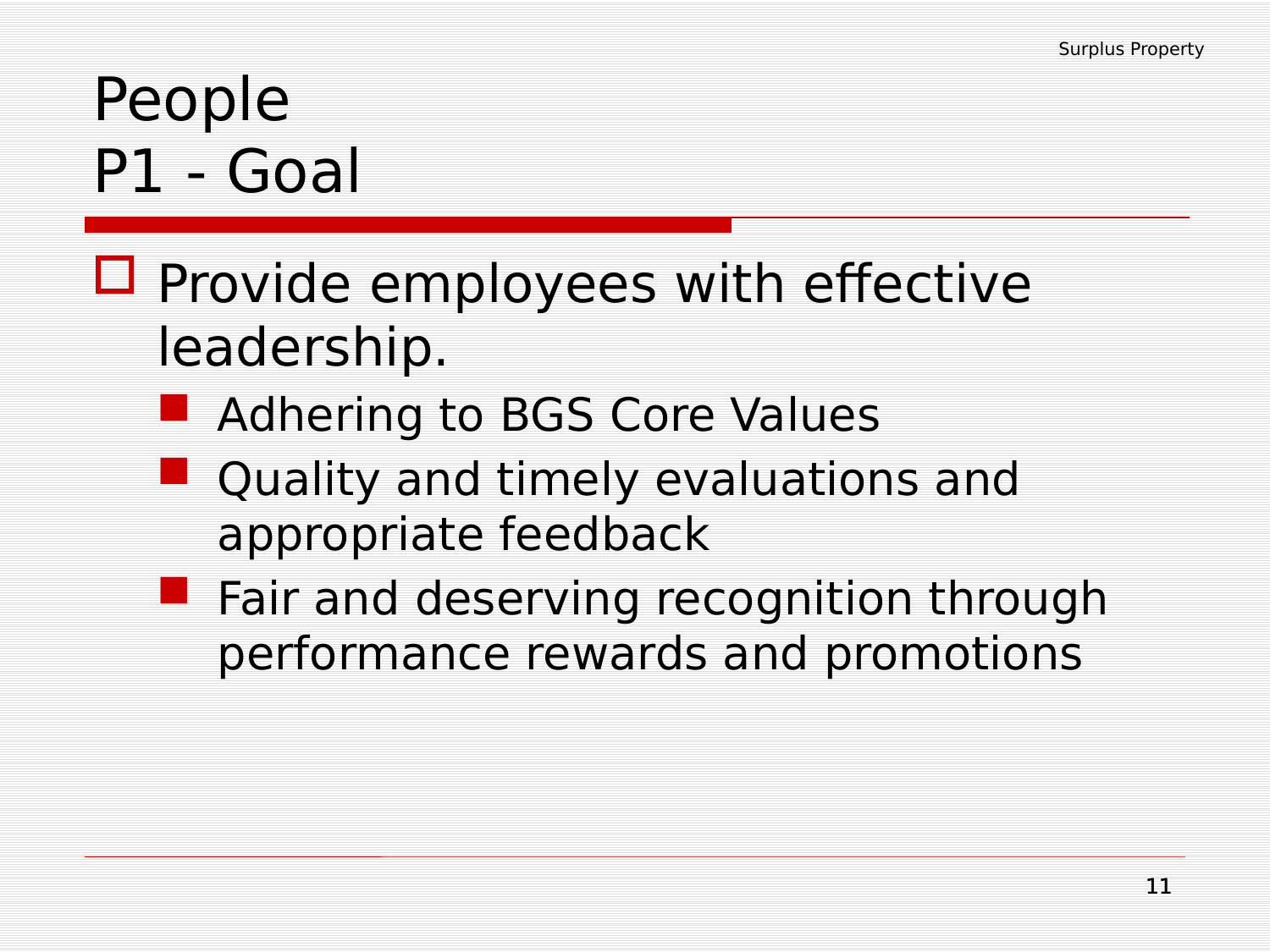

Surplus Property
# People P1 - Goal
Provide employees with effective leadership.
Adhering to BGS Core Values
Quality and timely evaluations and appropriate feedback
Fair and deserving recognition through performance rewards and promotions
11
11
11